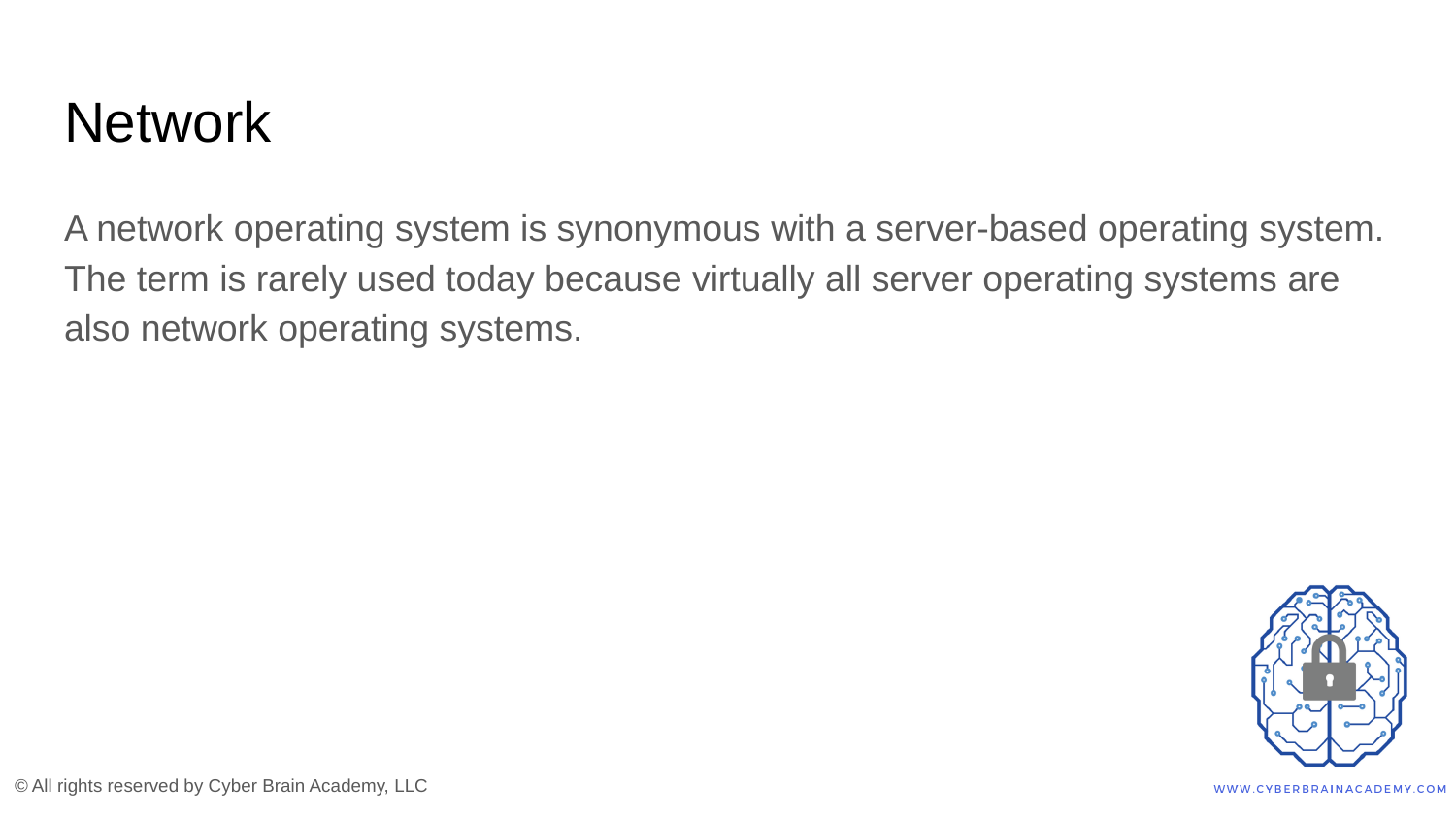

# Network
A network operating system is synonymous with a server-based operating system. The term is rarely used today because virtually all server operating systems are also network operating systems.